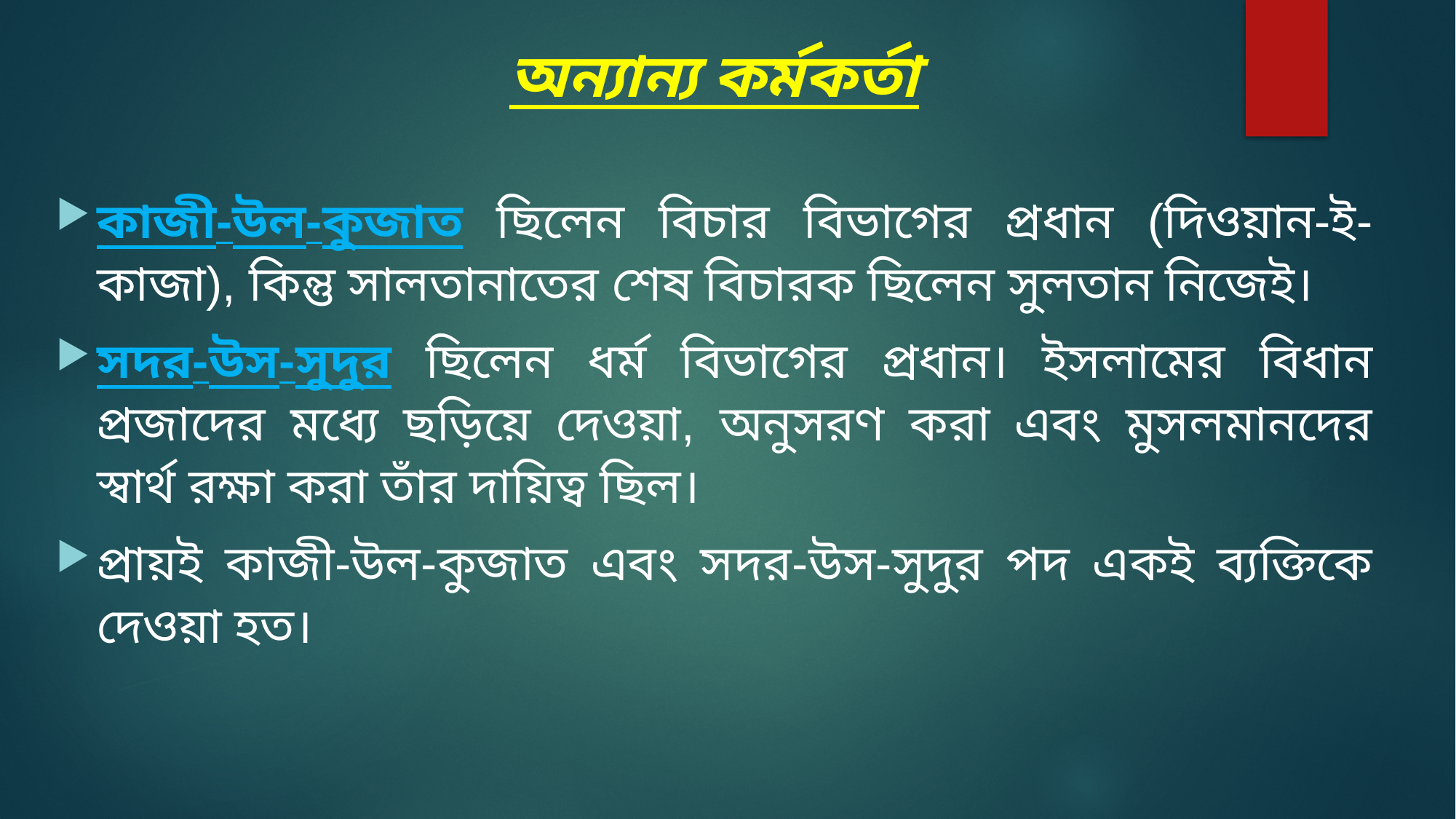

অন্যান্য কর্মকর্তা

কাজী-উল-কুজাত ছিলেন বিচার বিভাগের প্রধান (দিওয়ান-ই-কাজা), কিন্তু সালতানাতের শেষ বিচারক ছিলেন সুলতান নিজেই।
সদর-উস-সুদুর ছিলেন ধর্ম বিভাগের প্রধান। ইসলামের বিধান প্রজাদের মধ্যে ছড়িয়ে দেওয়া, অনুসরণ করা এবং মুসলমানদের স্বার্থ রক্ষা করা তাঁর দায়িত্ব ছিল।
প্রায়ই কাজী-উল-কুজাত এবং সদর-উস-সুদুর পদ একই ব্যক্তিকে দেওয়া হত।